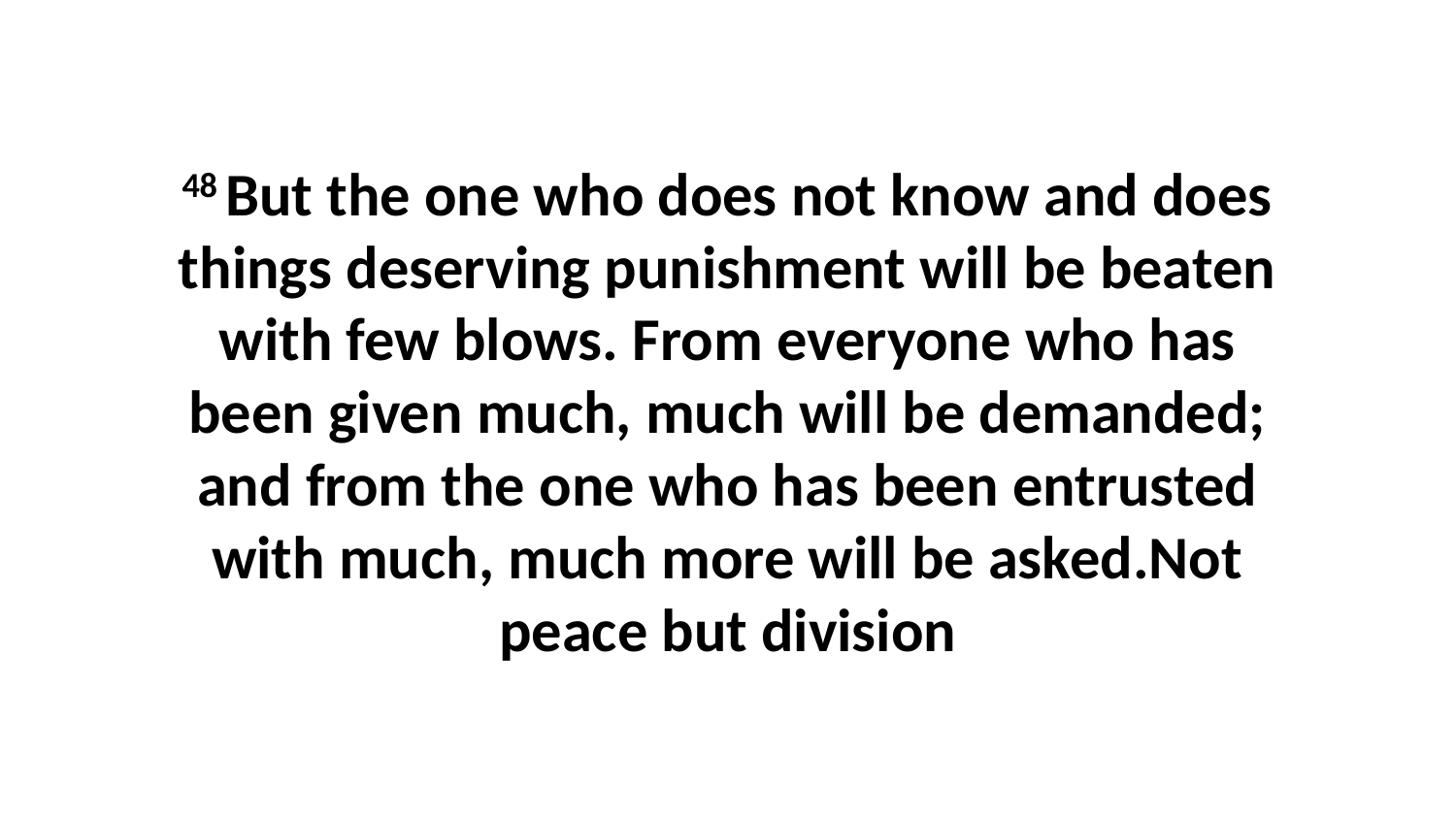

48 But the one who does not know and does things deserving punishment will be beaten with few blows. From everyone who has been given much, much will be demanded; and from the one who has been entrusted with much, much more will be asked.Not peace but division